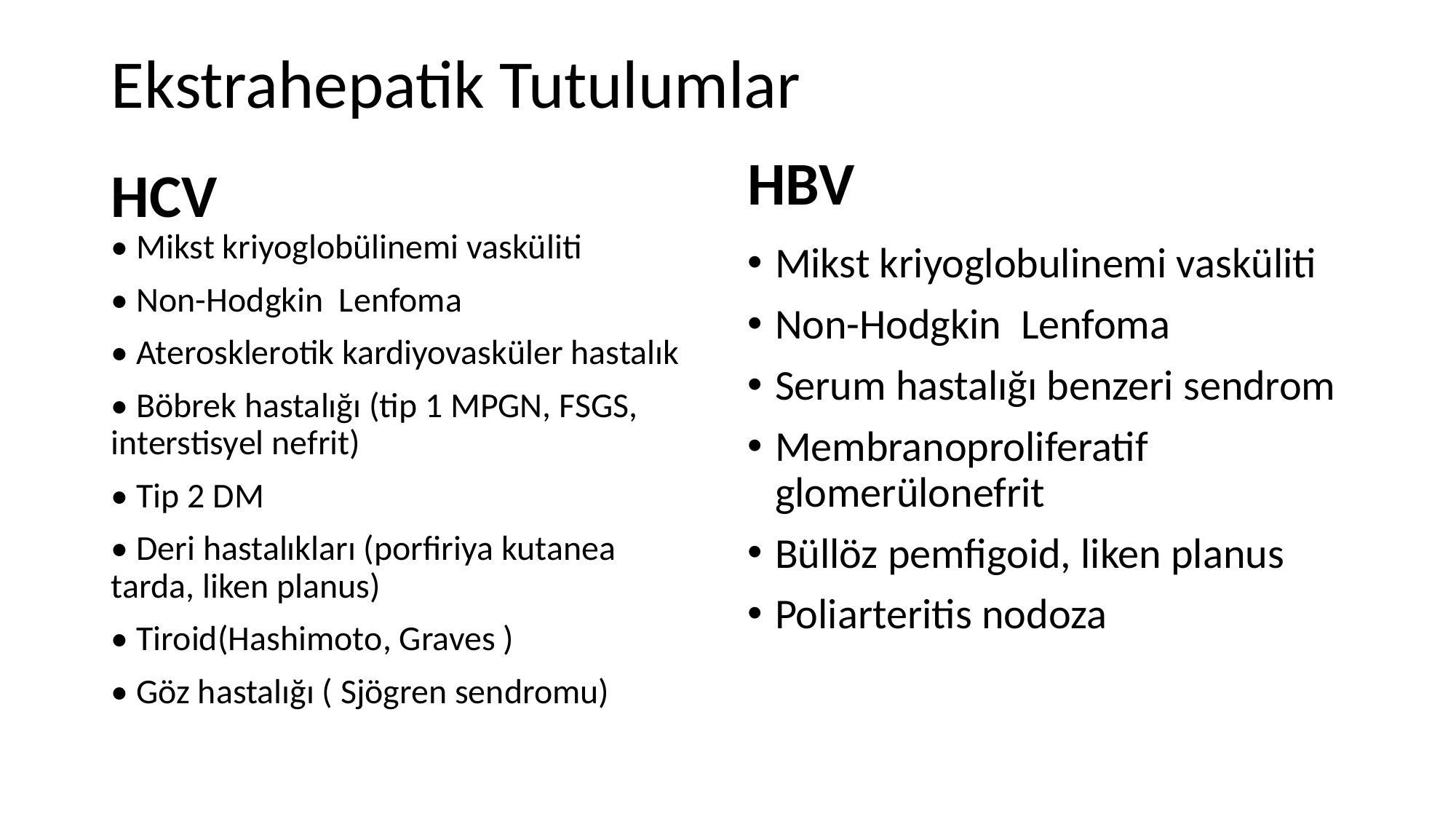

# Ekstrahepatik Tutulumlar
HCV
HBV
• Mikst kriyoglobülinemi vasküliti
• Non-Hodgkin  Lenfoma
• Aterosklerotik kardiyovasküler hastalık
• Böbrek hastalığı (tip 1 MPGN, FSGS, interstisyel nefrit)
• Tip 2 DM
• Deri hastalıkları (porfiriya kutanea tarda, liken planus)
• Tiroid(Hashimoto, Graves )
• Göz hastalığı ( Sjögren sendromu)
Mikst kriyoglobulinemi vasküliti
Non-Hodgkin  Lenfoma
Serum hastalığı benzeri sendrom
Membranoproliferatif glomerülonefrit
Büllöz pemfigoid, liken planus
Poliarteritis nodoza